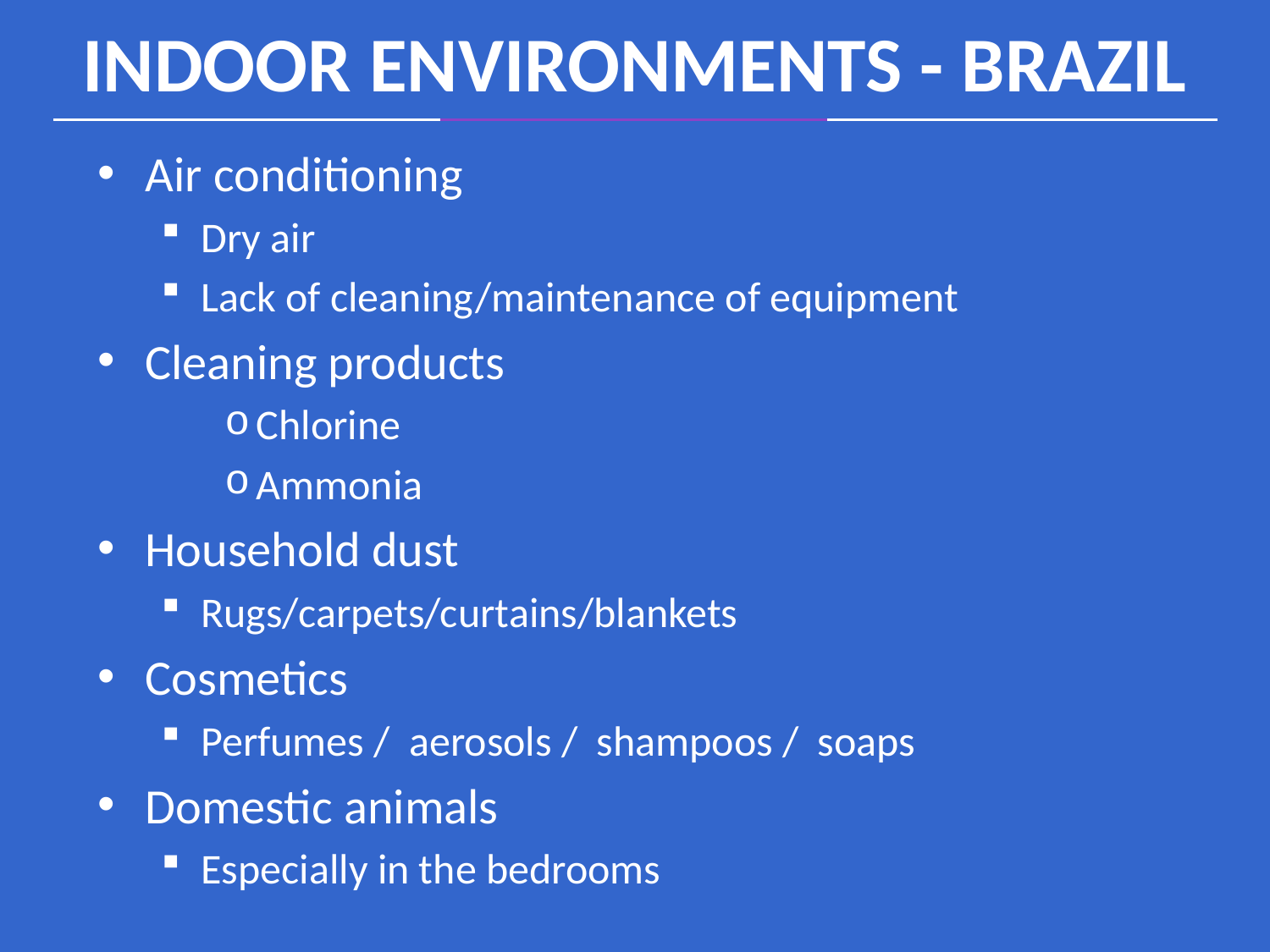

INDOOR ENVIRONMENTS - BRAZIL
Air conditioning
Dry air
Lack of cleaning/maintenance of equipment
Cleaning products
Chlorine
Ammonia
Household dust
Rugs/carpets/curtains/blankets
Cosmetics
Perfumes /  aerosols /  shampoos /  soaps
Domestic animals
Especially in the bedrooms